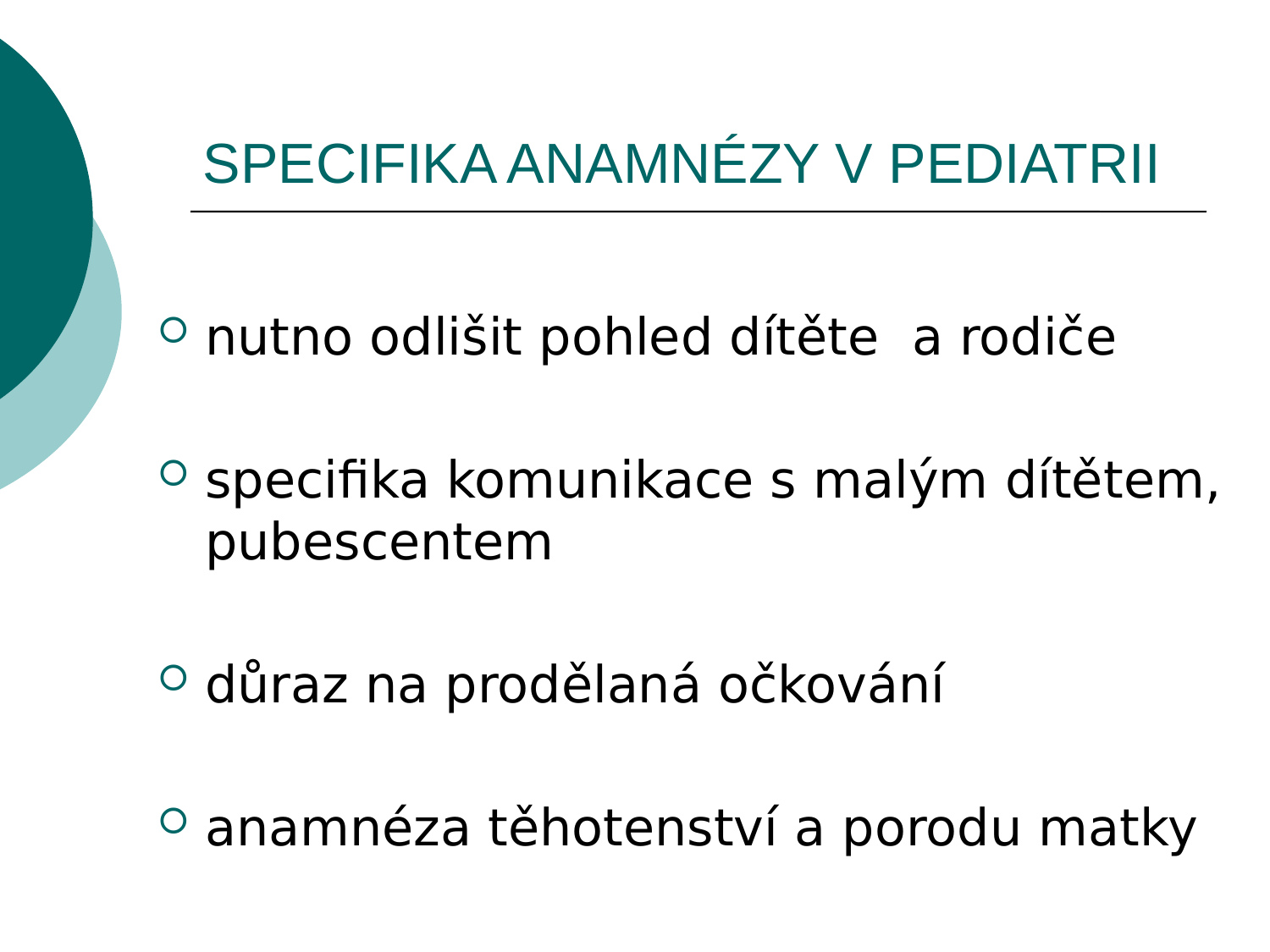

# SPECIFIKA ANAMNÉZY V PEDIATRII

nutno odlišit pohled dítěte  a rodiče

specifika komunikace s malým dítětem, pubescentem

důraz na prodělaná očkování

anamnéza těhotenství a porodu matky